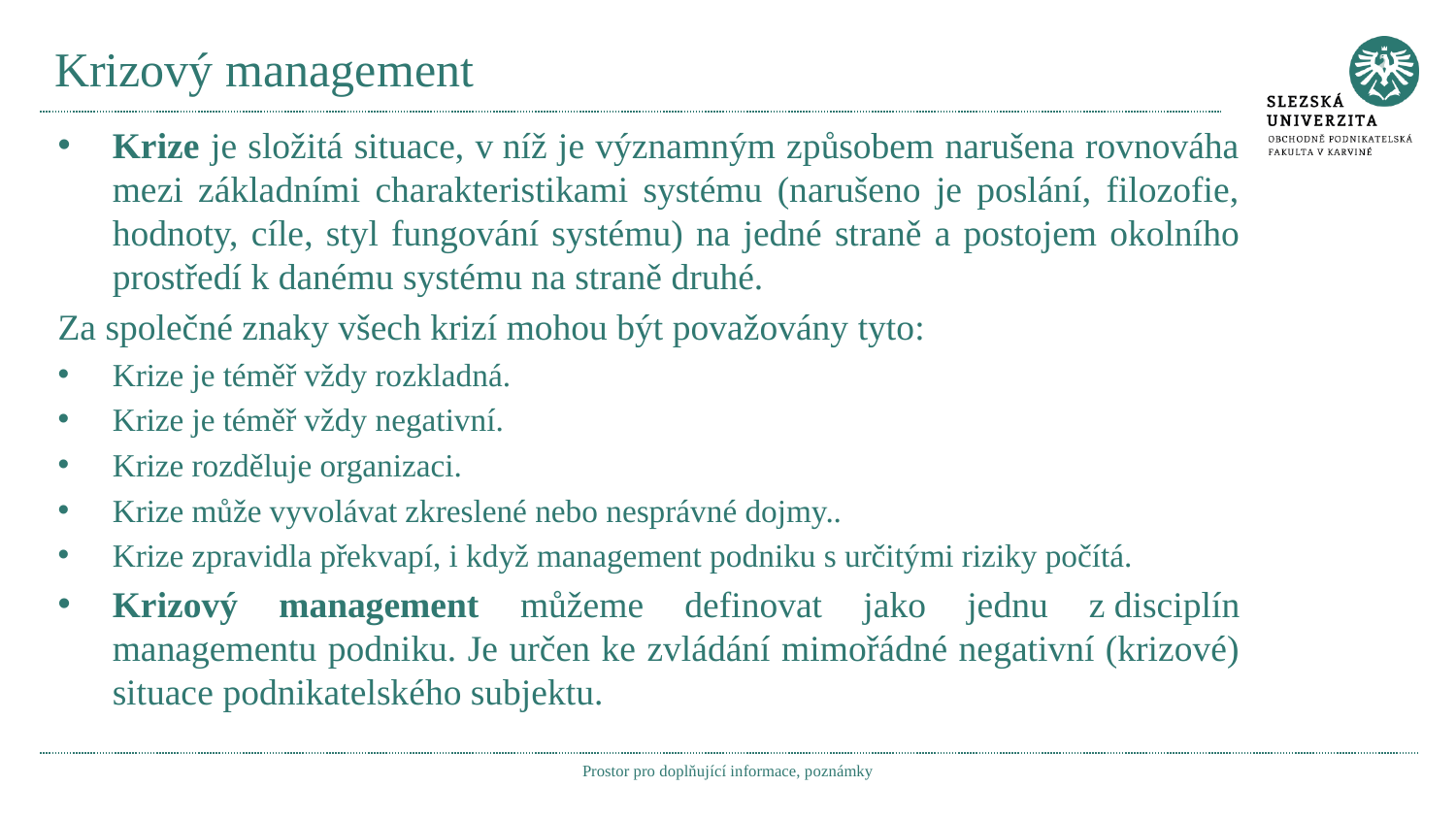

# Krizový management
Krize je složitá situace, v níž je významným způsobem narušena rovnováha mezi základními charakteristikami systému (narušeno je poslání, filozofie, hodnoty, cíle, styl fungování systému) na jedné straně a postojem okolního prostředí k danému systému na straně druhé.
Za společné znaky všech krizí mohou být považovány tyto:
Krize je téměř vždy rozkladná.
Krize je téměř vždy negativní.
Krize rozděluje organizaci.
Krize může vyvolávat zkreslené nebo nesprávné dojmy..
Krize zpravidla překvapí, i když management podniku s určitými riziky počítá.
Krizový management můžeme definovat jako jednu z disciplín managementu podniku. Je určen ke zvládání mimořádné negativní (krizové) situace podnikatelského subjektu.

Prostor pro doplňující informace, poznámky